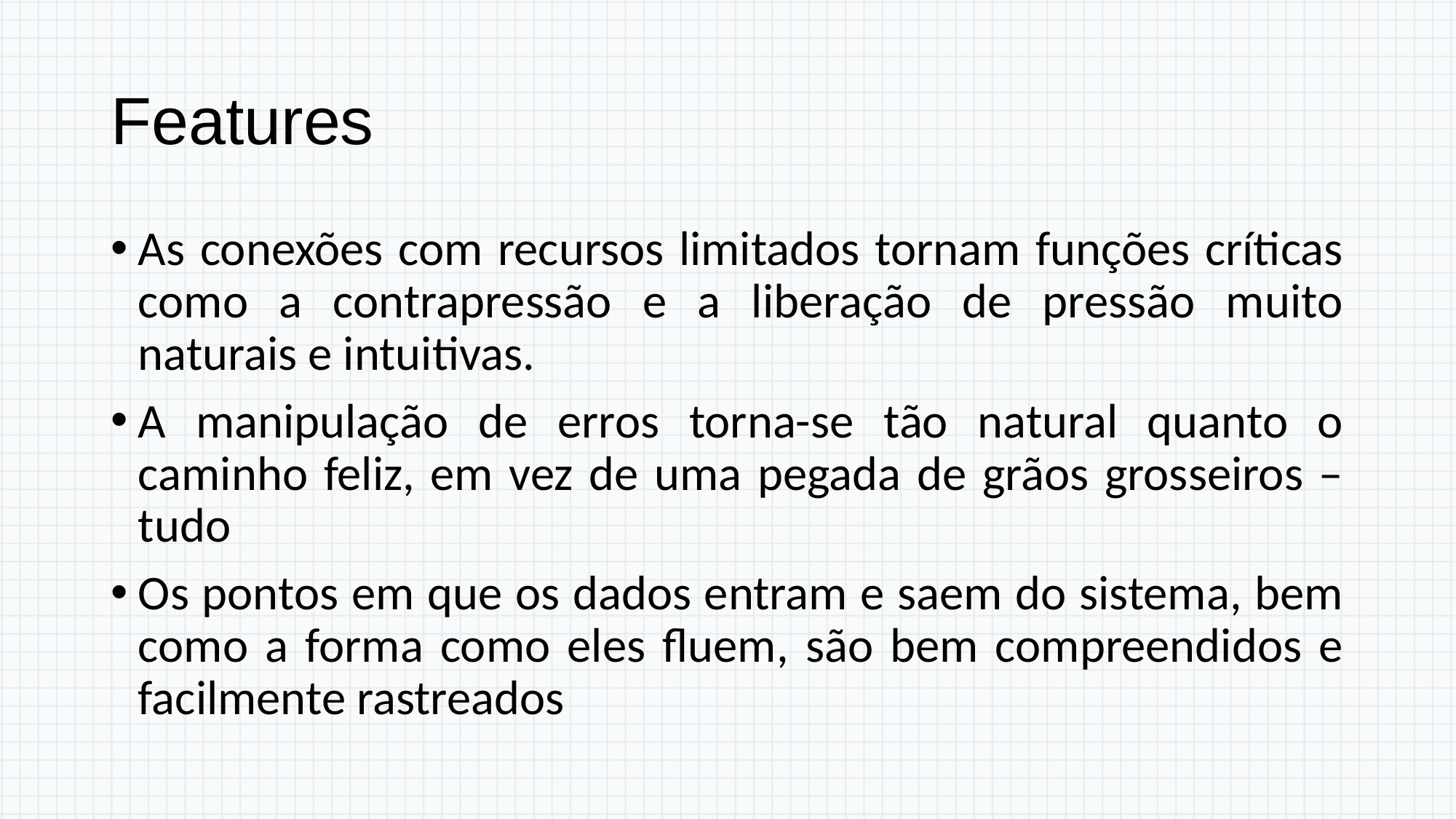

# Features
As conexões com recursos limitados tornam funções críticas como a contrapressão e a liberação de pressão muito naturais e intuitivas.
A manipulação de erros torna-se tão natural quanto o caminho feliz, em vez de uma pegada de grãos grosseiros – tudo
Os pontos em que os dados entram e saem do sistema, bem como a forma como eles fluem, são bem compreendidos e facilmente rastreados